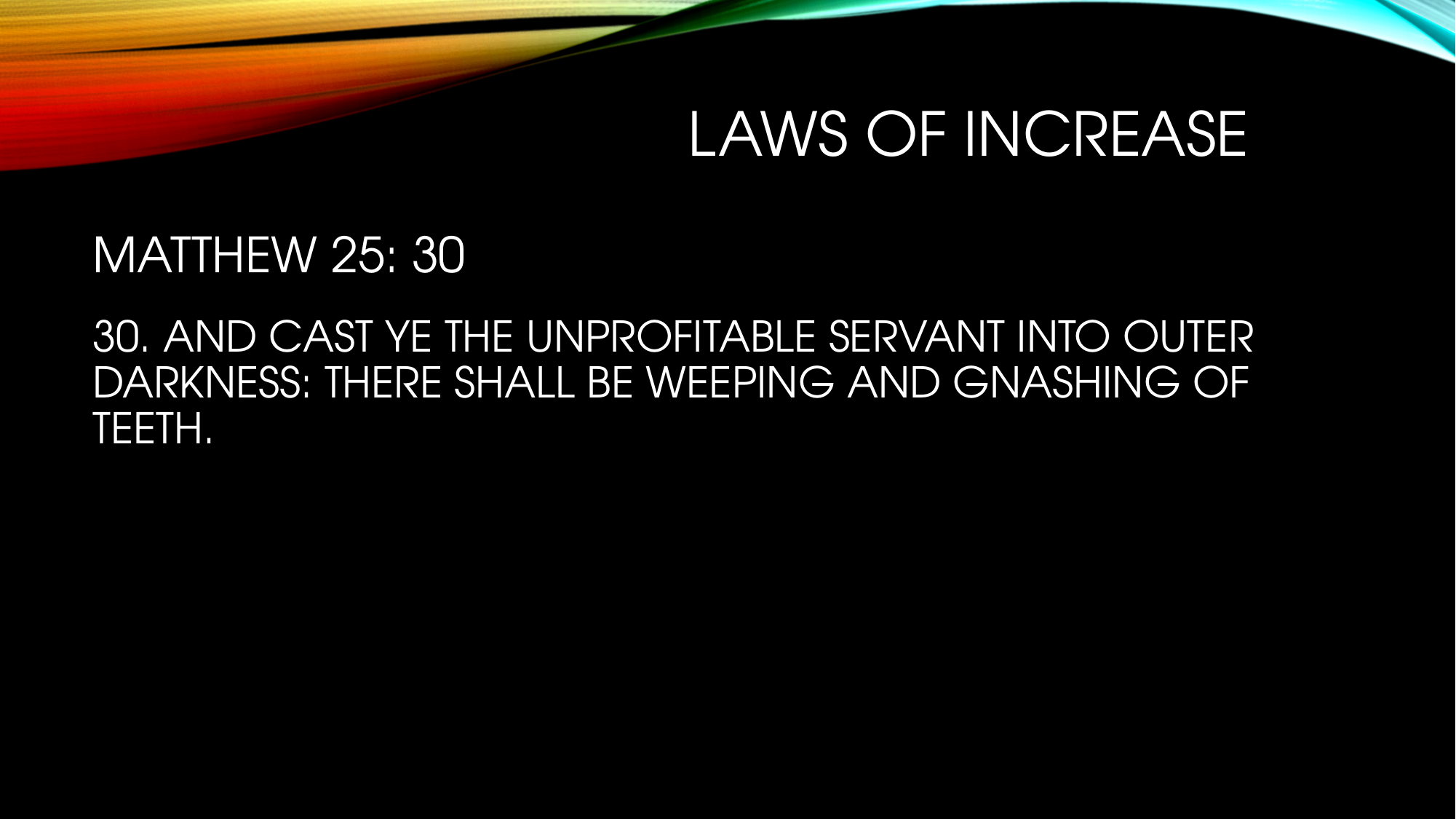

LAWS OF INCREASE
MATTHEW 25: 30

30. AND CAST YE THE UNPROFITABLE SERVANT INTO OUTER DARKNESS: THERE SHALL BE WEEPING AND GNASHING OF TEETH.